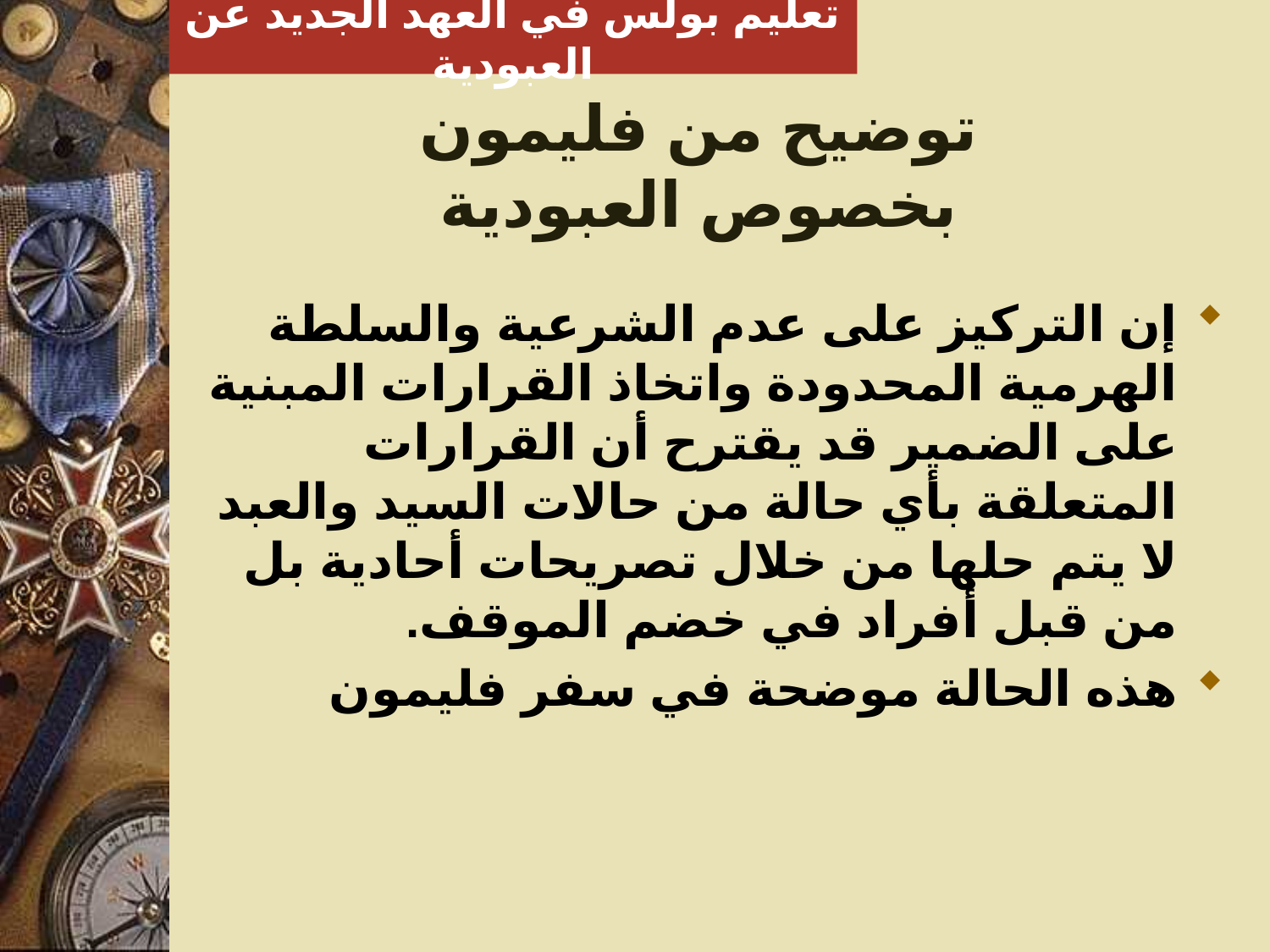

تعليم بولس في العهد الجديد عن العبودية
# توضيح من فليمون بخصوص العبودية
إن التركيز على عدم الشرعية والسلطة الهرمية المحدودة واتخاذ القرارات المبنية على الضمير قد يقترح أن القرارات المتعلقة بأي حالة من حالات السيد والعبد لا يتم حلها من خلال تصريحات أحادية بل من قبل أفراد في خضم الموقف.
هذه الحالة موضحة في سفر فليمون